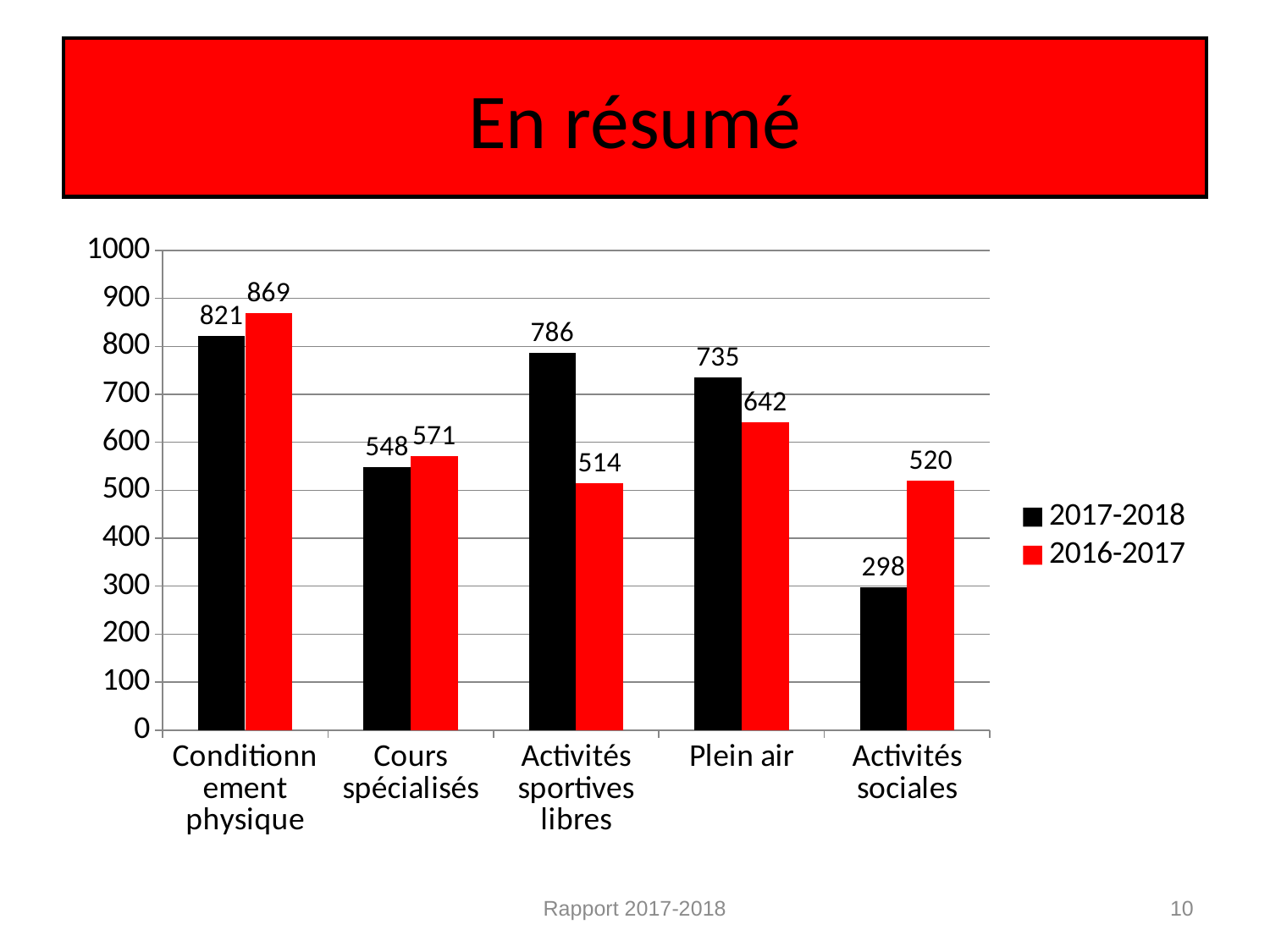

# En résumé

### Chart

| Category | 2017-2018 | 2016-2017 |
|---|---|---|
| Conditionnement physique | 821.0 | 869.0 |
| Cours spécialisés | 548.0 | 571.0 |
| Activités sportives libres | 786.0 | 514.0 |
| Plein air | 735.0 | 642.0 |
| Activités sociales | 298.0 | 520.0 |
Rapport 2017-2018
10